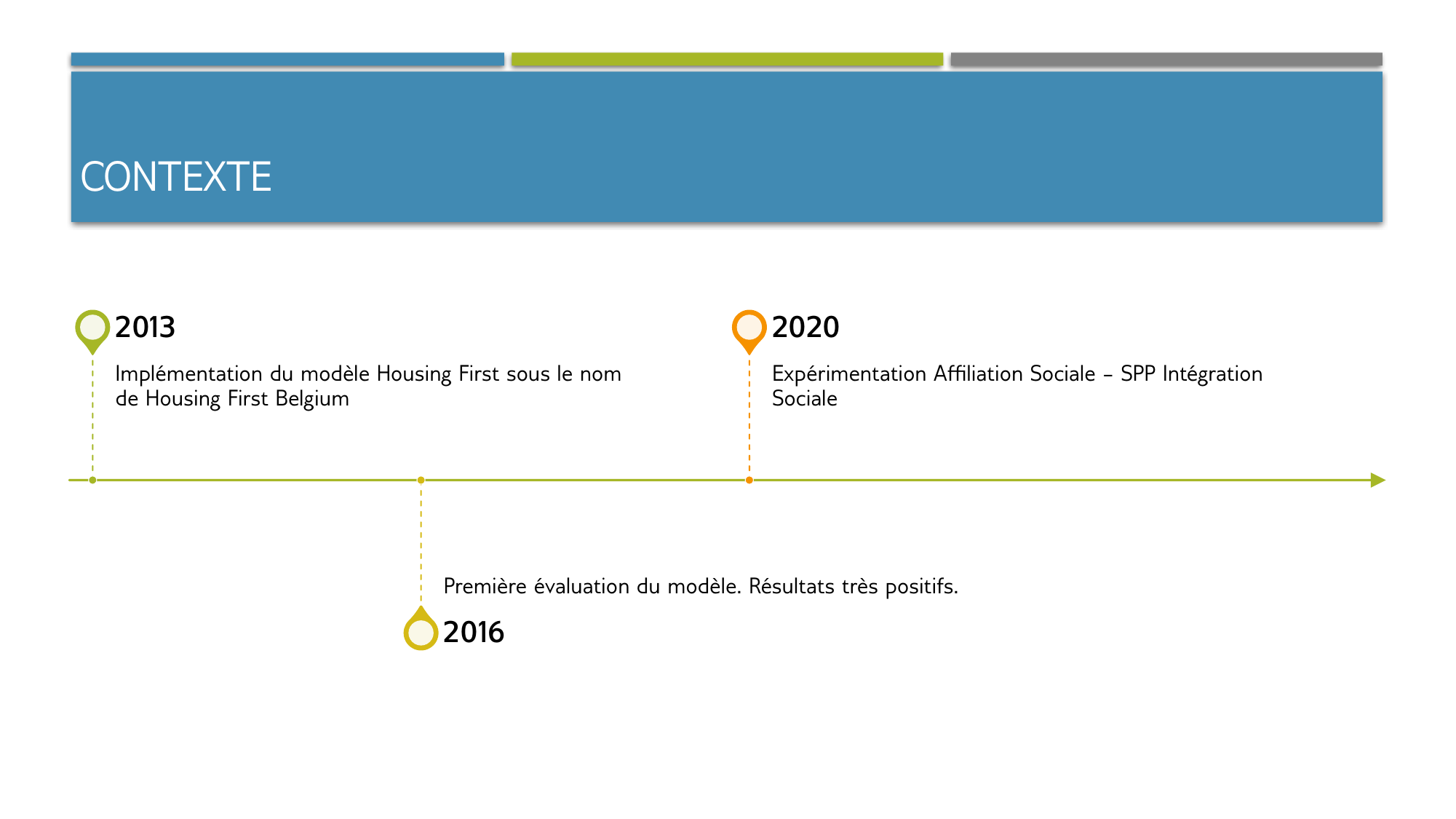

# CONTEXTE
Implémentation du modèle Housing First sous le nom de Housing First Belgium
2013
Première évaluation du modèle. Résultats très positifs.
2016
Expérimentation Affiliation Sociale – SPP Intégration Sociale
2020